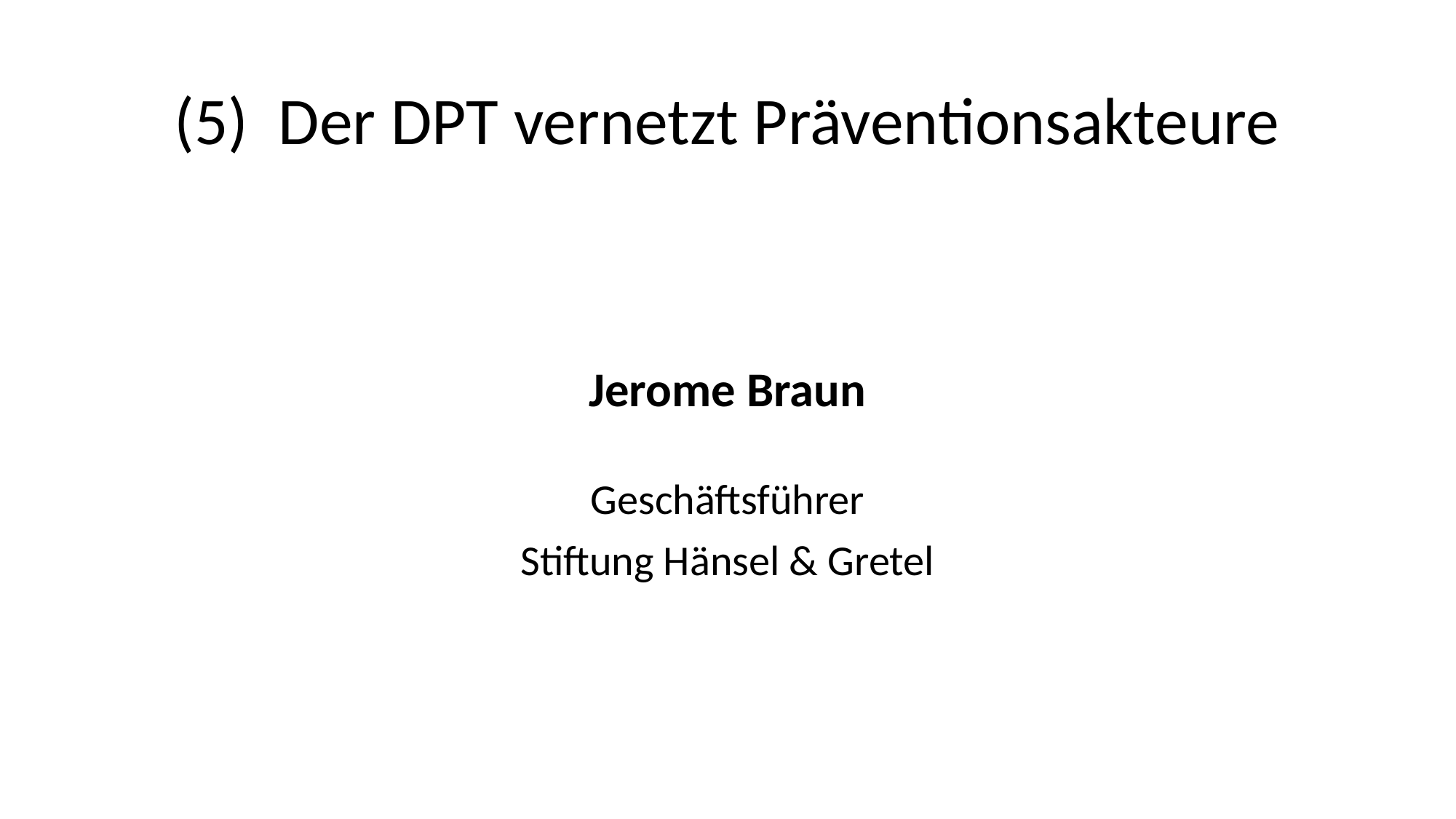

# (5)  Der DPT vernetzt Präventionsakteure

Jerome Braun
Geschäftsführer
Stiftung Hänsel & Gretel